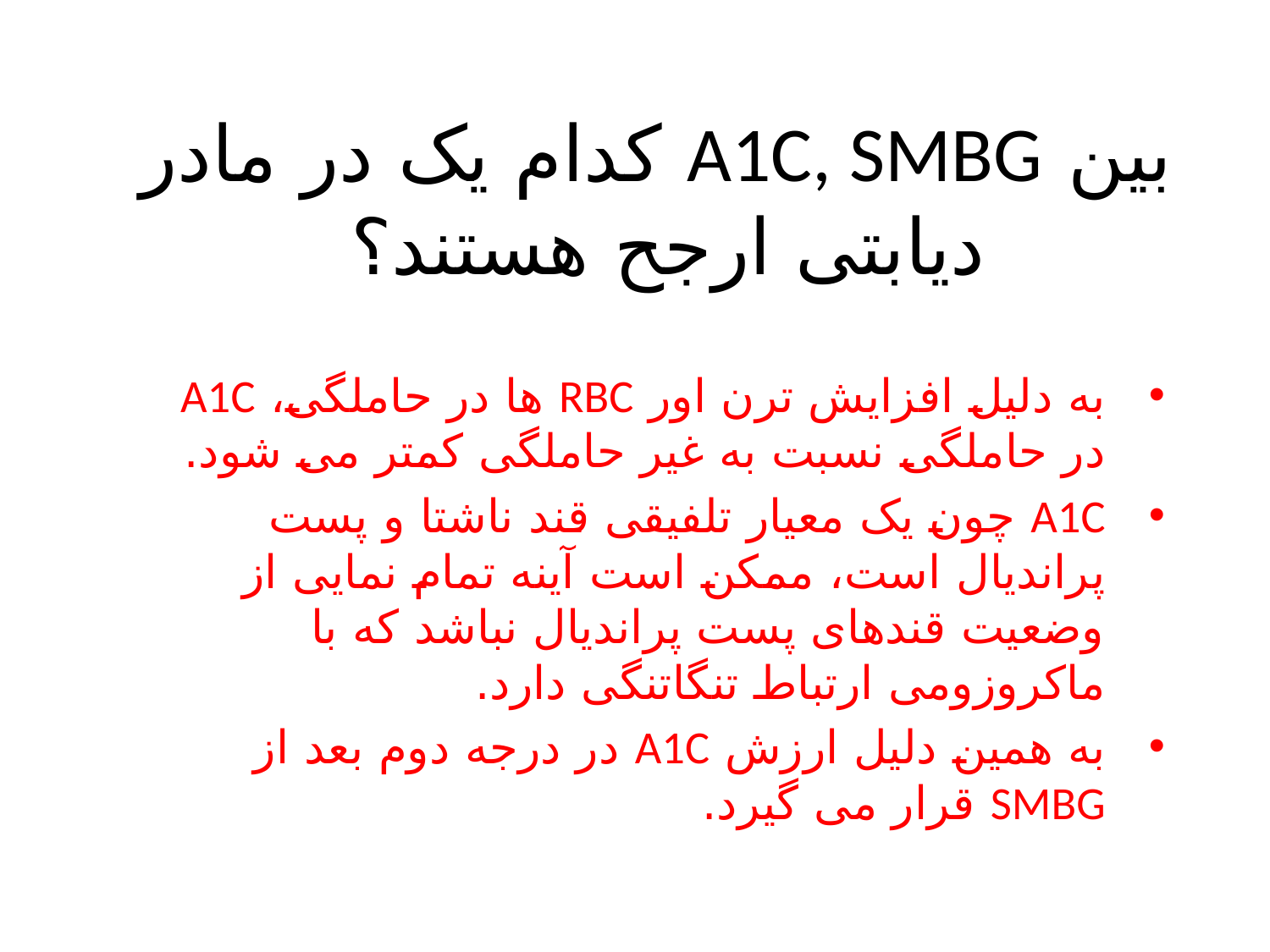

# بین A1C, SMBG کدام یک در مادر دیابتی ارجح هستند؟
به دلیل افزایش ترن اور RBC ها در حاملگی، A1C در حاملگی نسبت به غیر حاملگی کمتر می شود.
A1C چون یک معیار تلفیقی قند ناشتا و پست پراندیال است، ممکن است آینه تمام نمایی از وضعیت قندهای پست پراندیال نباشد که با ماکروزومی ارتباط تنگاتنگی دارد.
به همین دلیل ارزش A1C در درجه دوم بعد از SMBG قرار می گیرد.